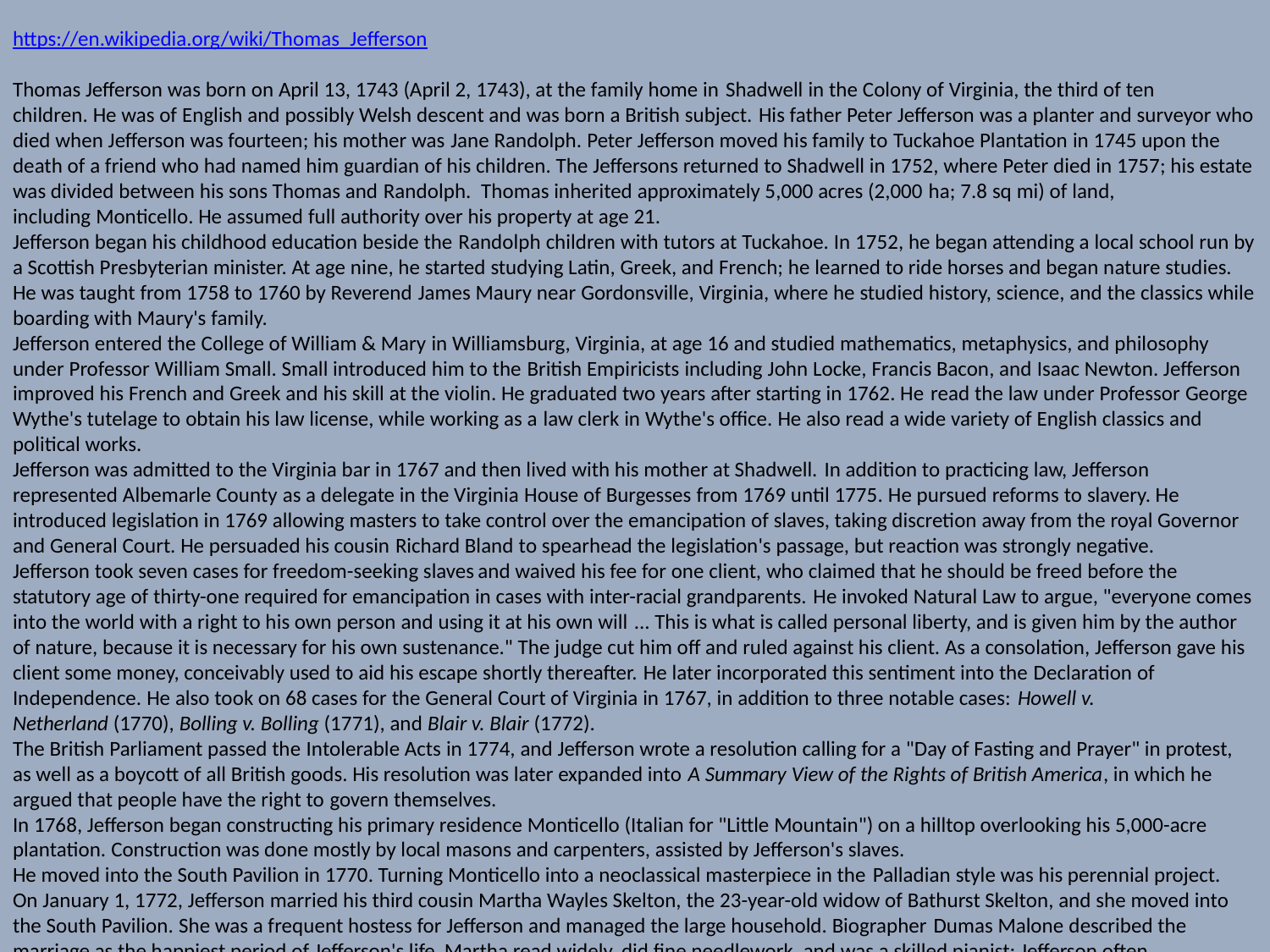

https://en.wikipedia.org/wiki/Thomas_Jefferson

Thomas Jefferson was born on April 13, 1743 (April 2, 1743), at the family home in Shadwell in the Colony of Virginia, the third of ten children. He was of English and possibly Welsh descent and was born a British subject. His father Peter Jefferson was a planter and surveyor who died when Jefferson was fourteen; his mother was Jane Randolph. Peter Jefferson moved his family to Tuckahoe Plantation in 1745 upon the death of a friend who had named him guardian of his children. The Jeffersons returned to Shadwell in 1752, where Peter died in 1757; his estate was divided between his sons Thomas and Randolph.  Thomas inherited approximately 5,000 acres (2,000 ha; 7.8 sq mi) of land, including Monticello. He assumed full authority over his property at age 21.
Jefferson began his childhood education beside the Randolph children with tutors at Tuckahoe. In 1752, he began attending a local school run by a Scottish Presbyterian minister. At age nine, he started studying Latin, Greek, and French; he learned to ride horses and began nature studies. He was taught from 1758 to 1760 by Reverend James Maury near Gordonsville, Virginia, where he studied history, science, and the classics while boarding with Maury's family.
Jefferson entered the College of William & Mary in Williamsburg, Virginia, at age 16 and studied mathematics, metaphysics, and philosophy under Professor William Small. Small introduced him to the British Empiricists including John Locke, Francis Bacon, and Isaac Newton. Jefferson improved his French and Greek and his skill at the violin. He graduated two years after starting in 1762. He read the law under Professor George Wythe's tutelage to obtain his law license, while working as a law clerk in Wythe's office. He also read a wide variety of English classics and political works.
Jefferson was admitted to the Virginia bar in 1767 and then lived with his mother at Shadwell. In addition to practicing law, Jefferson represented Albemarle County as a delegate in the Virginia House of Burgesses from 1769 until 1775. He pursued reforms to slavery. He introduced legislation in 1769 allowing masters to take control over the emancipation of slaves, taking discretion away from the royal Governor and General Court. He persuaded his cousin Richard Bland to spearhead the legislation's passage, but reaction was strongly negative.
Jefferson took seven cases for freedom-seeking slaves and waived his fee for one client, who claimed that he should be freed before the statutory age of thirty-one required for emancipation in cases with inter-racial grandparents. He invoked Natural Law to argue, "everyone comes into the world with a right to his own person and using it at his own will ... This is what is called personal liberty, and is given him by the author of nature, because it is necessary for his own sustenance." The judge cut him off and ruled against his client. As a consolation, Jefferson gave his client some money, conceivably used to aid his escape shortly thereafter. He later incorporated this sentiment into the Declaration of Independence. He also took on 68 cases for the General Court of Virginia in 1767, in addition to three notable cases: Howell v. Netherland (1770), Bolling v. Bolling (1771), and Blair v. Blair (1772).
The British Parliament passed the Intolerable Acts in 1774, and Jefferson wrote a resolution calling for a "Day of Fasting and Prayer" in protest, as well as a boycott of all British goods. His resolution was later expanded into A Summary View of the Rights of British America, in which he argued that people have the right to govern themselves.
In 1768, Jefferson began constructing his primary residence Monticello (Italian for "Little Mountain") on a hilltop overlooking his 5,000-acre plantation. Construction was done mostly by local masons and carpenters, assisted by Jefferson's slaves.
He moved into the South Pavilion in 1770. Turning Monticello into a neoclassical masterpiece in the Palladian style was his perennial project.
On January 1, 1772, Jefferson married his third cousin Martha Wayles Skelton, the 23-year-old widow of Bathurst Skelton, and she moved into the South Pavilion. She was a frequent hostess for Jefferson and managed the large household. Biographer Dumas Malone described the marriage as the happiest period of Jefferson's life. Martha read widely, did fine needlework, and was a skilled pianist; Jefferson often accompanied her on the violin or cello. During their ten years of marriage, Martha bore six children: Martha "Patsy" (1772–1836); Jane (1774–1775); a son who lived for only a few weeks in 1777; Mary Wayles "Polly" (1778–1804); Lucy Elizabeth (1780–1781); and another Lucy Elizabeth (1782–1785). Only Martha and Mary survived more than a few years.